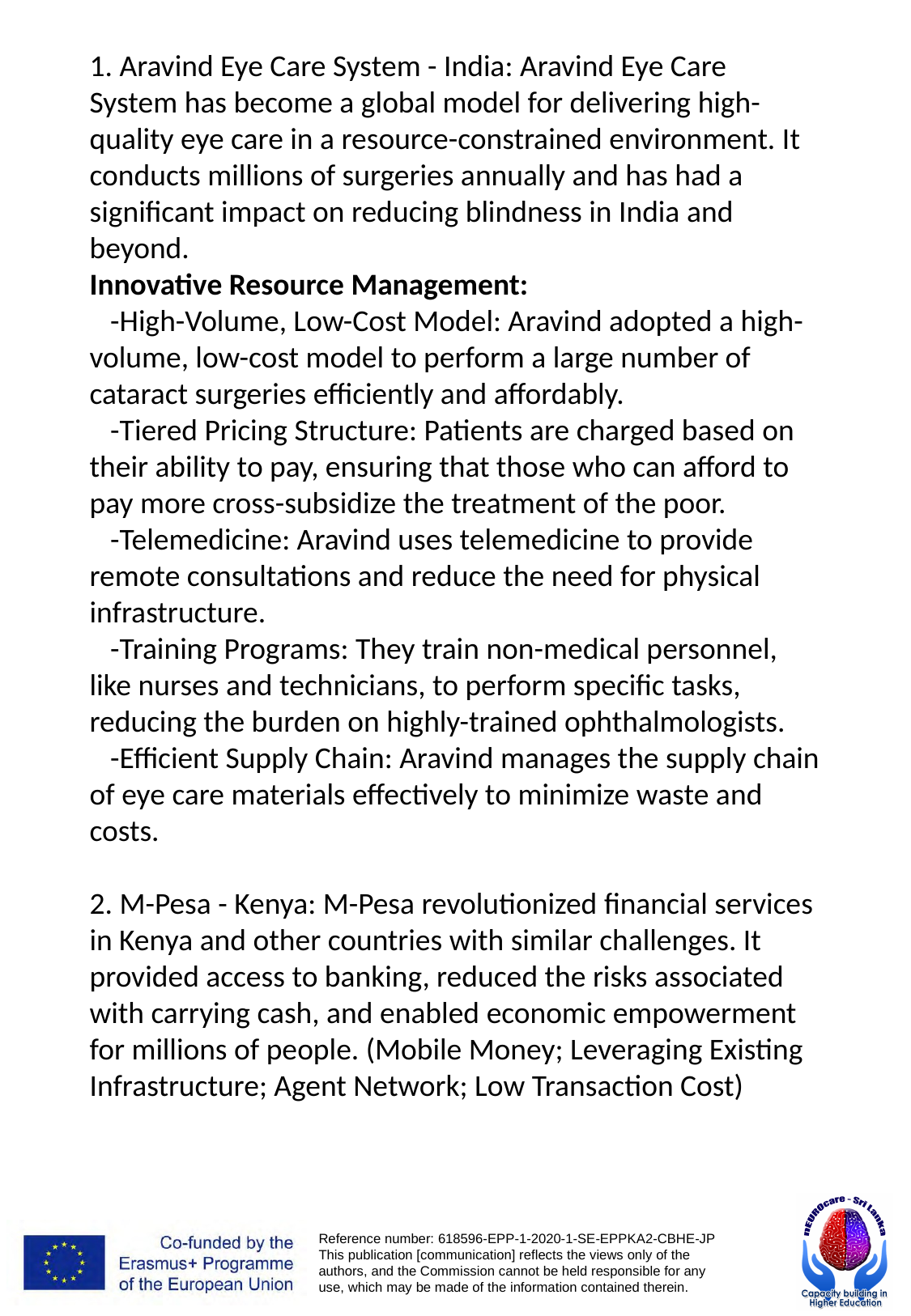

1. Aravind Eye Care System - India: Aravind Eye Care System has become a global model for delivering high-quality eye care in a resource-constrained environment. It conducts millions of surgeries annually and has had a significant impact on reducing blindness in India and beyond.
Innovative Resource Management:
   -High-Volume, Low-Cost Model: Aravind adopted a high-volume, low-cost model to perform a large number of cataract surgeries efficiently and affordably.
   -Tiered Pricing Structure: Patients are charged based on their ability to pay, ensuring that those who can afford to pay more cross-subsidize the treatment of the poor.
   -Telemedicine: Aravind uses telemedicine to provide remote consultations and reduce the need for physical infrastructure.
   -Training Programs: They train non-medical personnel, like nurses and technicians, to perform specific tasks, reducing the burden on highly-trained ophthalmologists.
   -Efficient Supply Chain: Aravind manages the supply chain of eye care materials effectively to minimize waste and costs.

2. M-Pesa - Kenya: M-Pesa revolutionized financial services in Kenya and other countries with similar challenges. It provided access to banking, reduced the risks associated with carrying cash, and enabled economic empowerment for millions of people. (Mobile Money; Leveraging Existing Infrastructure; Agent Network; Low Transaction Cost)

#